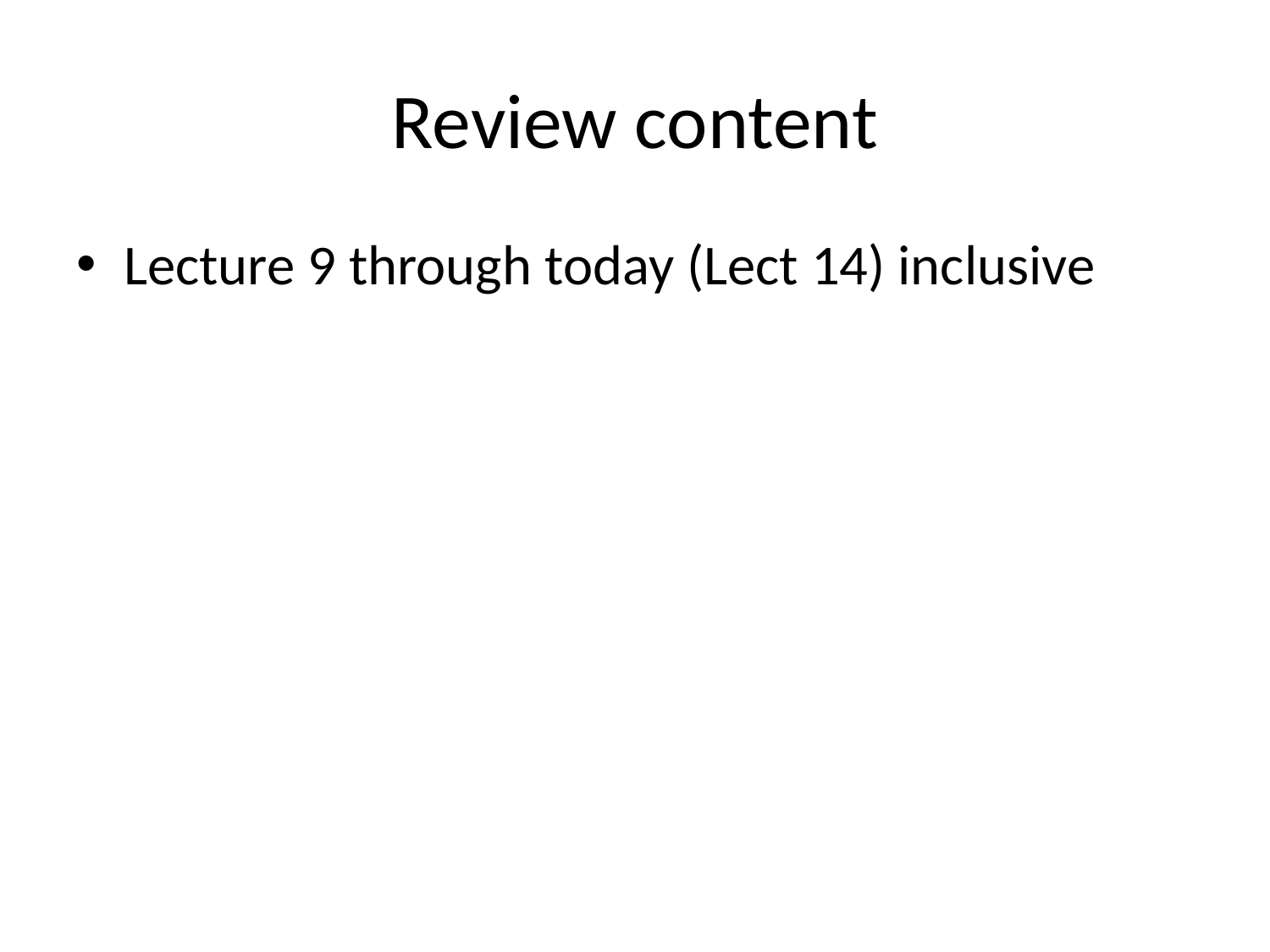

# Review content
Lecture 9 through today (Lect 14) inclusive